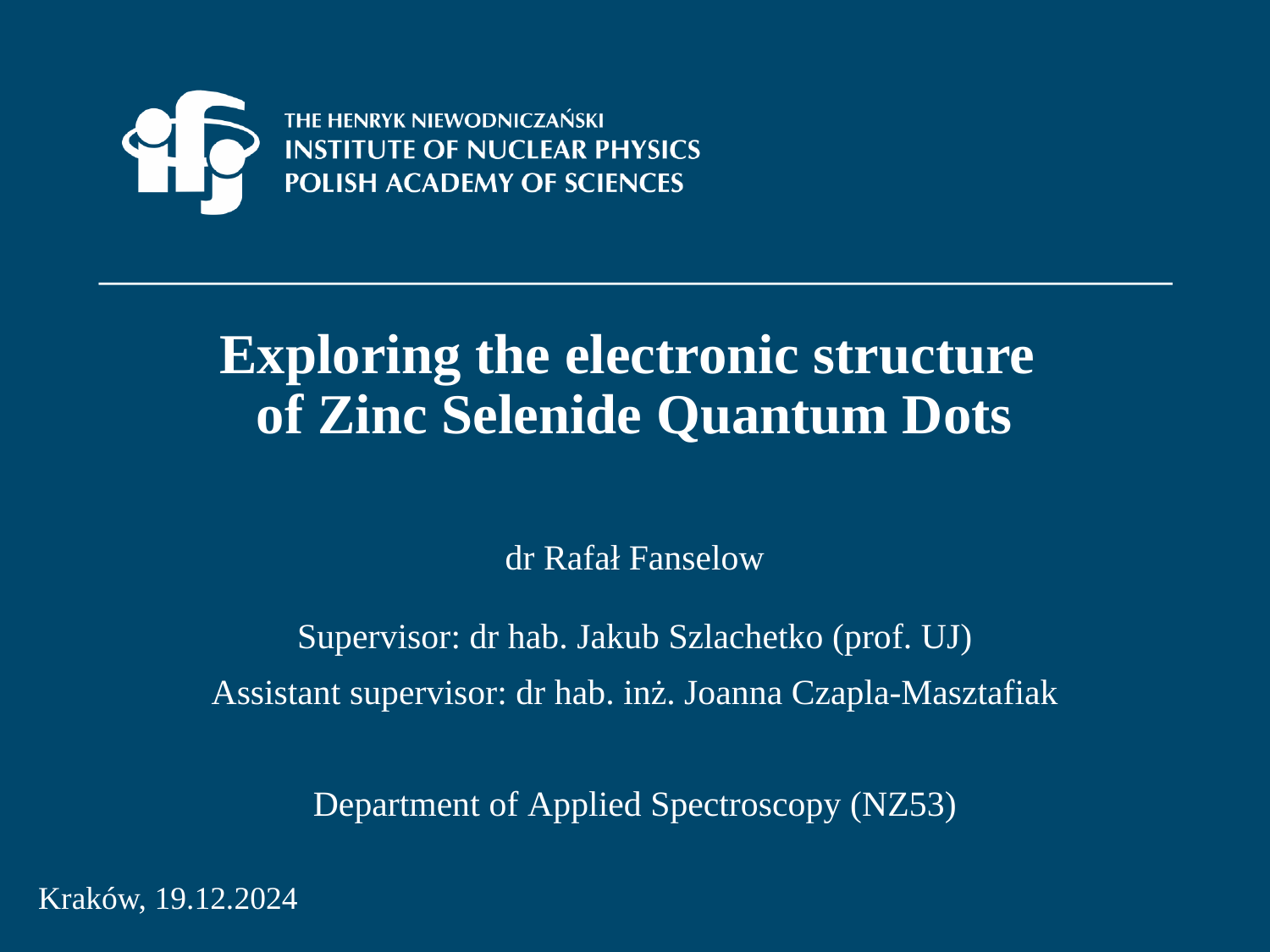

# Exploring the electronic structure of Zinc Selenide Quantum Dots

dr Rafał Fanselow
Supervisor: dr hab. Jakub Szlachetko (prof. UJ)
Assistant supervisor: dr hab. inż. Joanna Czapla-Masztafiak

Department of Applied Spectroscopy (NZ53)

Kraków, 19.12.2024